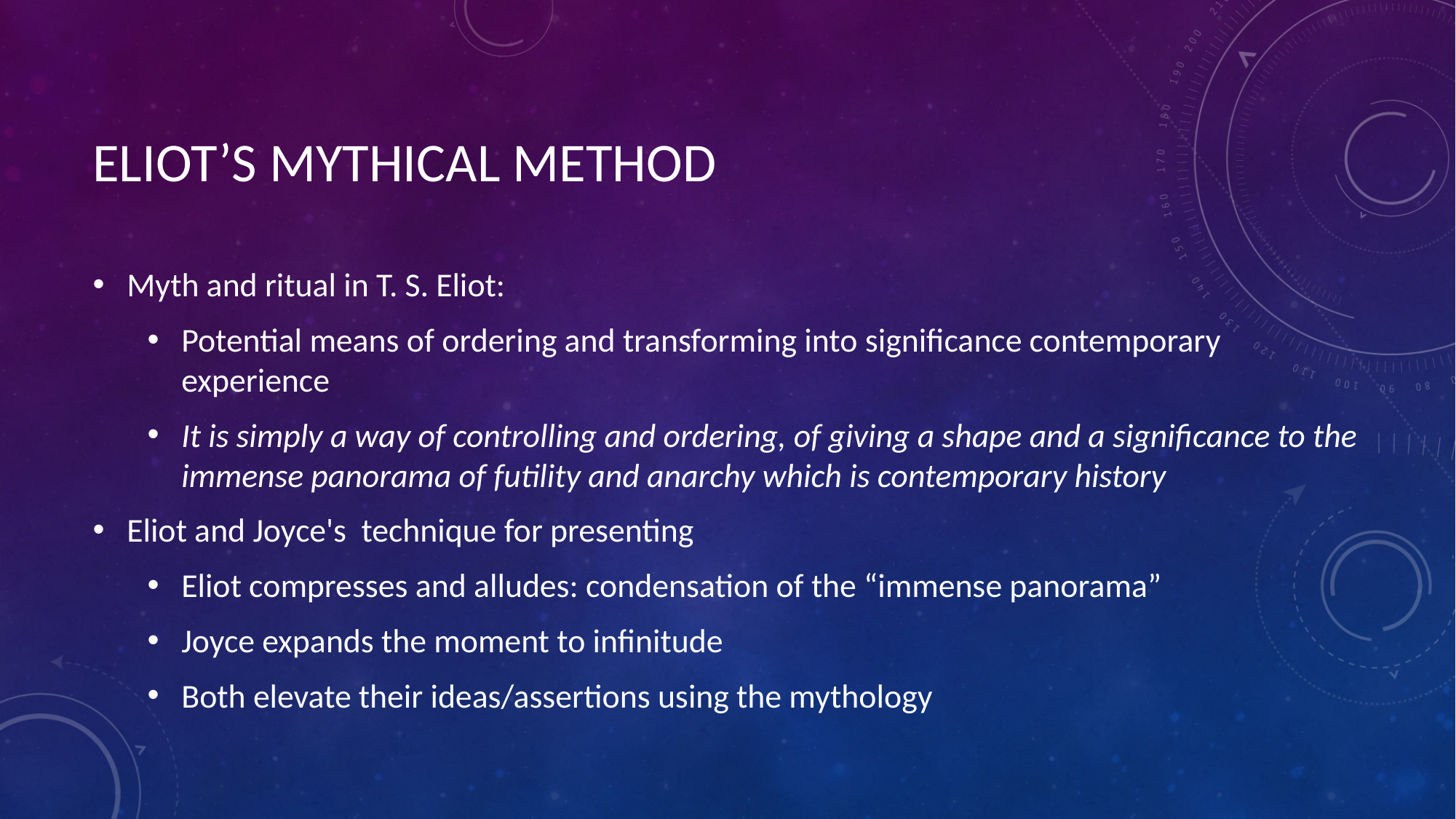

# Eliot’s Mythical Method
Myth and ritual in T. S. Eliot:
Potential means of ordering and transforming into significance contemporary experience
It is simply a way of controlling and ordering, of giving a shape and a significance to the immense panorama of futility and anarchy which is contemporary history
Eliot and Joyce's  technique for presenting
Eliot compresses and alludes: condensation of the “immense panorama”
Joyce expands the moment to infinitude
Both elevate their ideas/assertions using the mythology